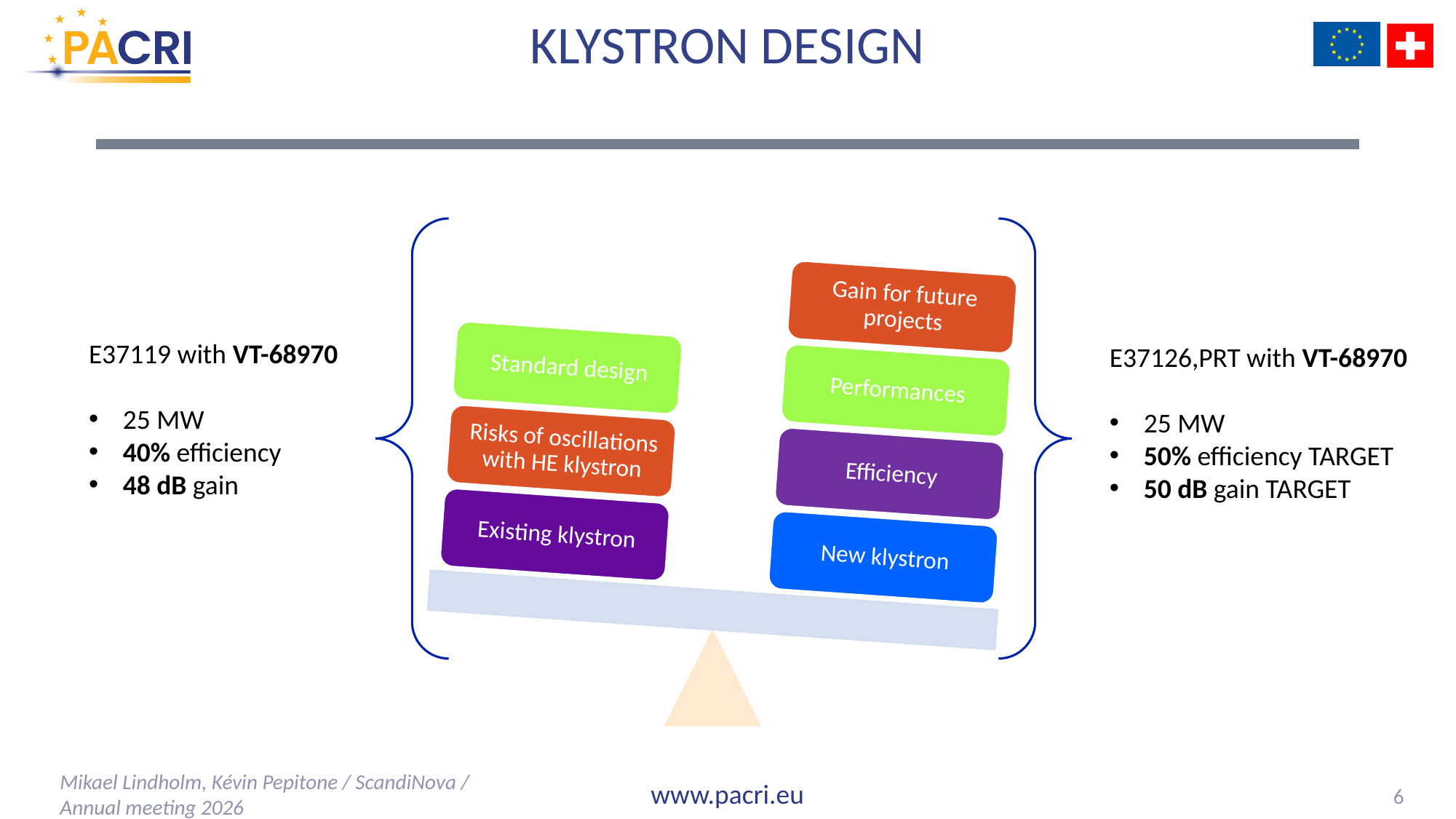

# KLYSTRON DESIGN

New klystron
Efficiency
Performances
Gain for future projects
Existing klystron
Risks of oscillations with HE klystron
Standard design

E37119 with VT-68970

25 MW
40% efficiency
48 dB gain

E37126,PRT with VT-68970

25 MW
50% efficiency TARGET
50 dB gain TARGET

Mikael Lindholm, Kévin Pepitone / ScandiNova / Annual meeting 2026
6